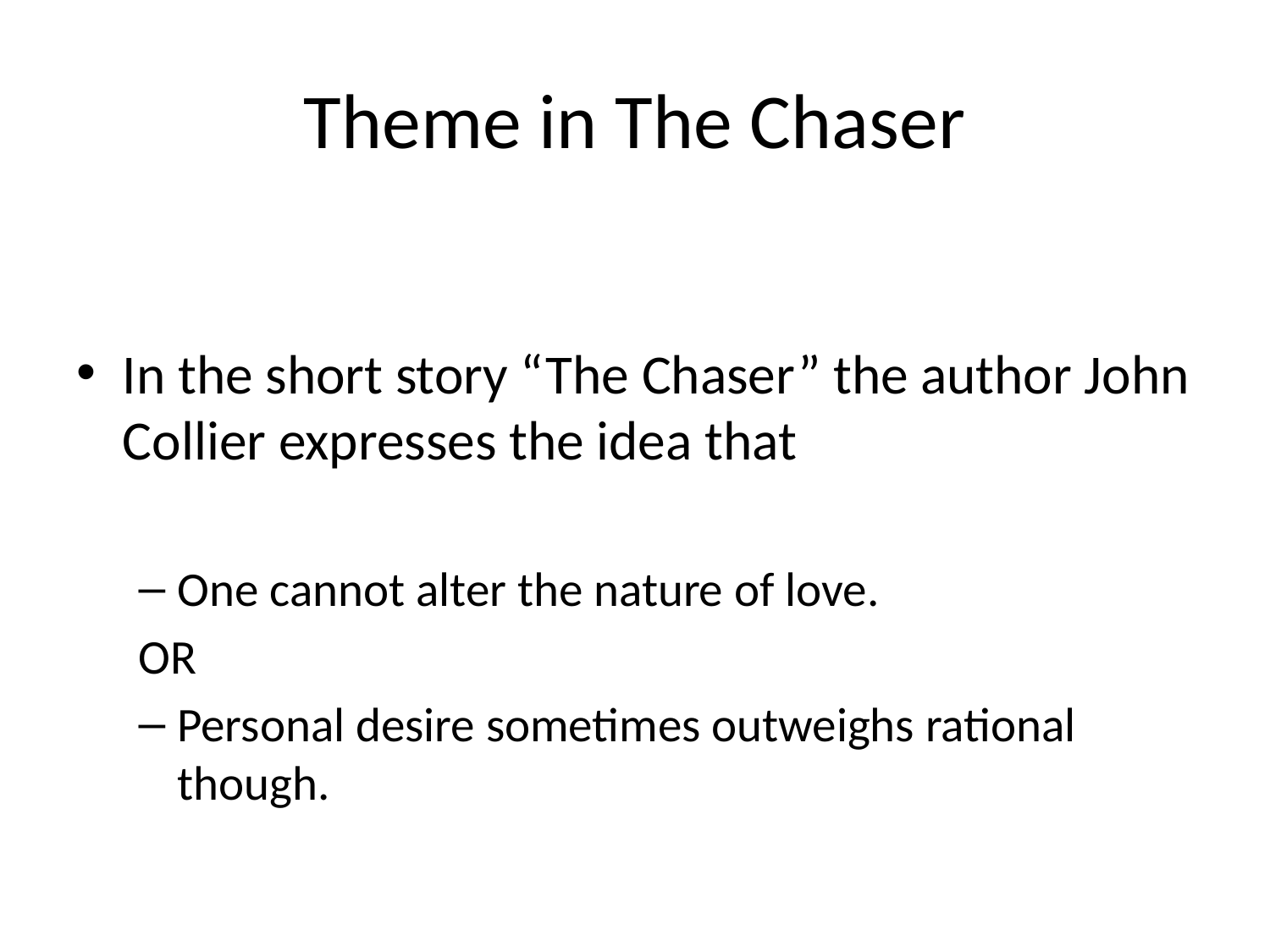

# Theme in The Chaser
In the short story “The Chaser” the author John Collier expresses the idea that

One cannot alter the nature of love.
OR
Personal desire sometimes outweighs rational though.